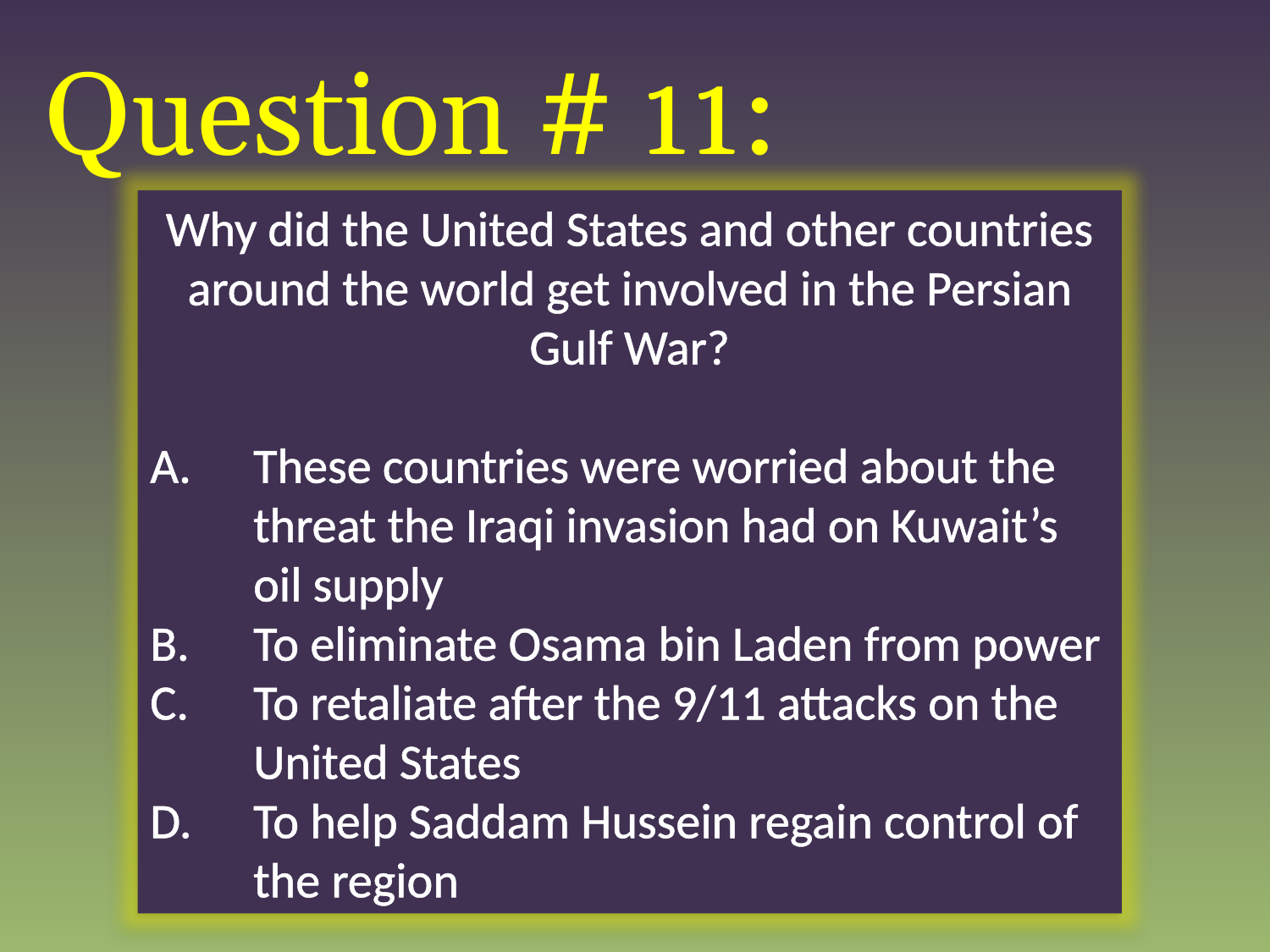

Question # 11:
Why did the United States and other countries around the world get involved in the Persian Gulf War?

These countries were worried about the threat the Iraqi invasion had on Kuwait’s oil supply
To eliminate Osama bin Laden from power
To retaliate after the 9/11 attacks on the United States
To help Saddam Hussein regain control of the region